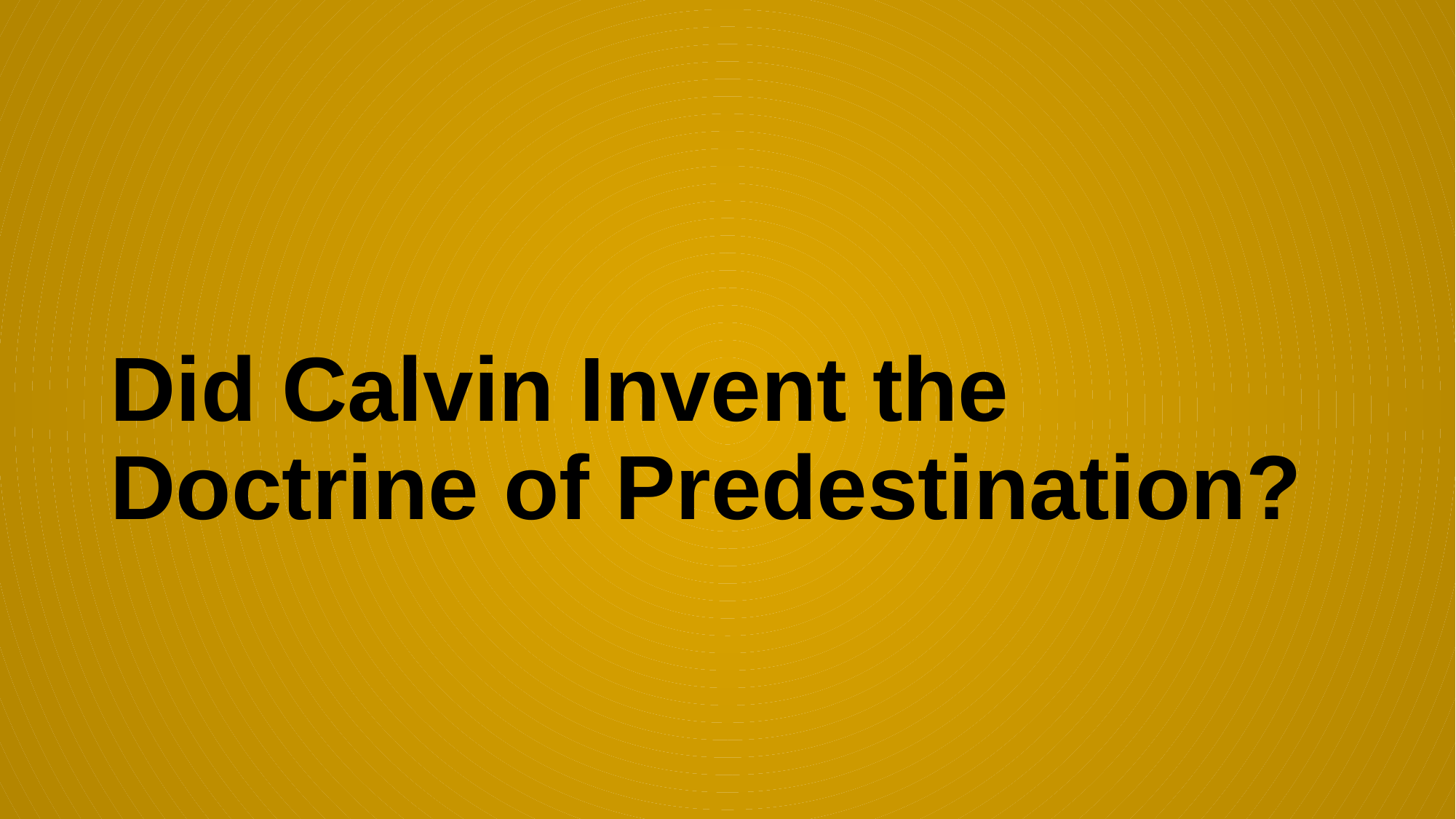

# Did Calvin Invent the Doctrine of Predestination?